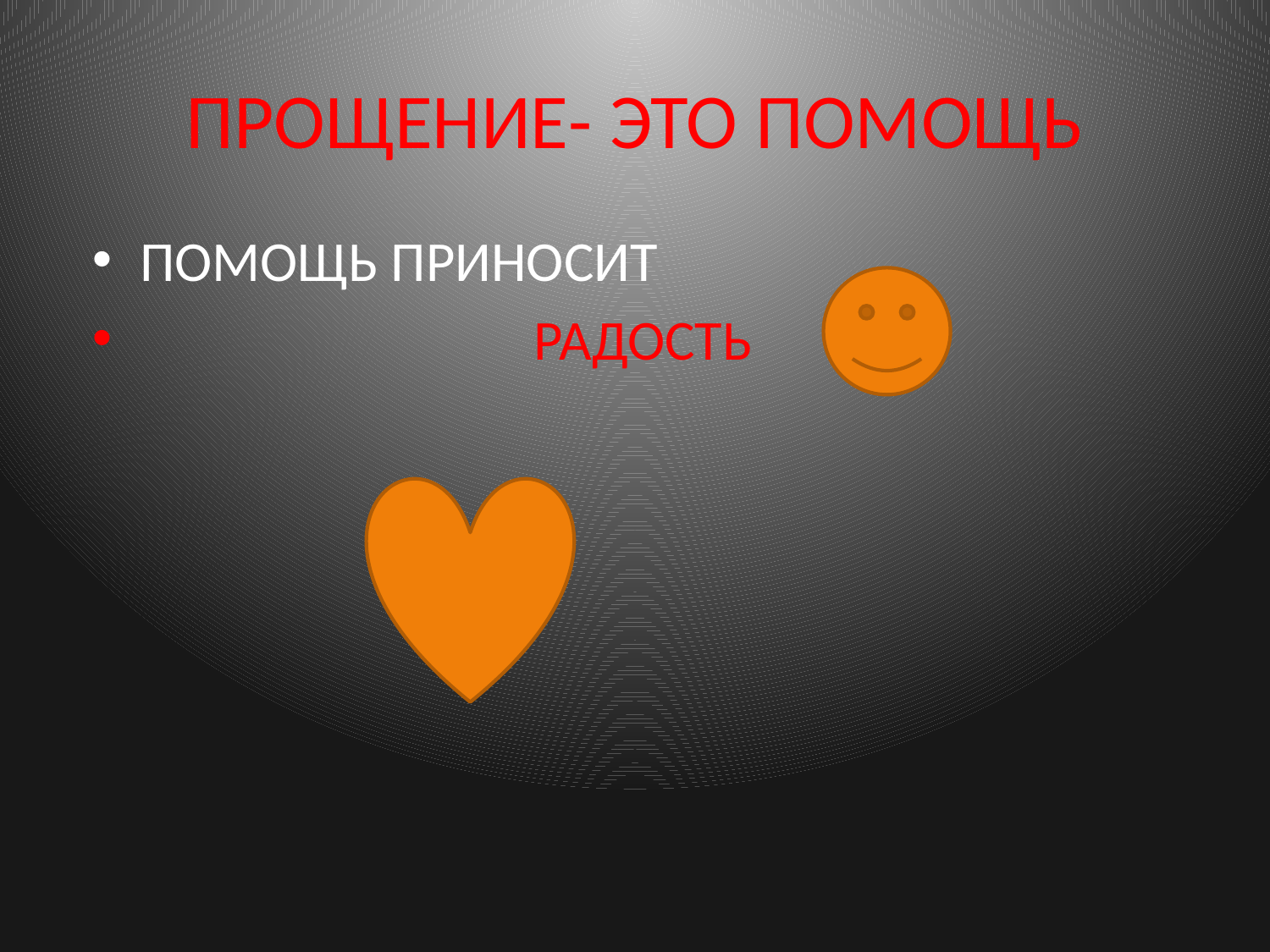

# ПРОЩЕНИЕ- ЭТО ПОМОЩЬ
ПОМОЩЬ ПРИНОСИТ
                               РАДОСТЬ